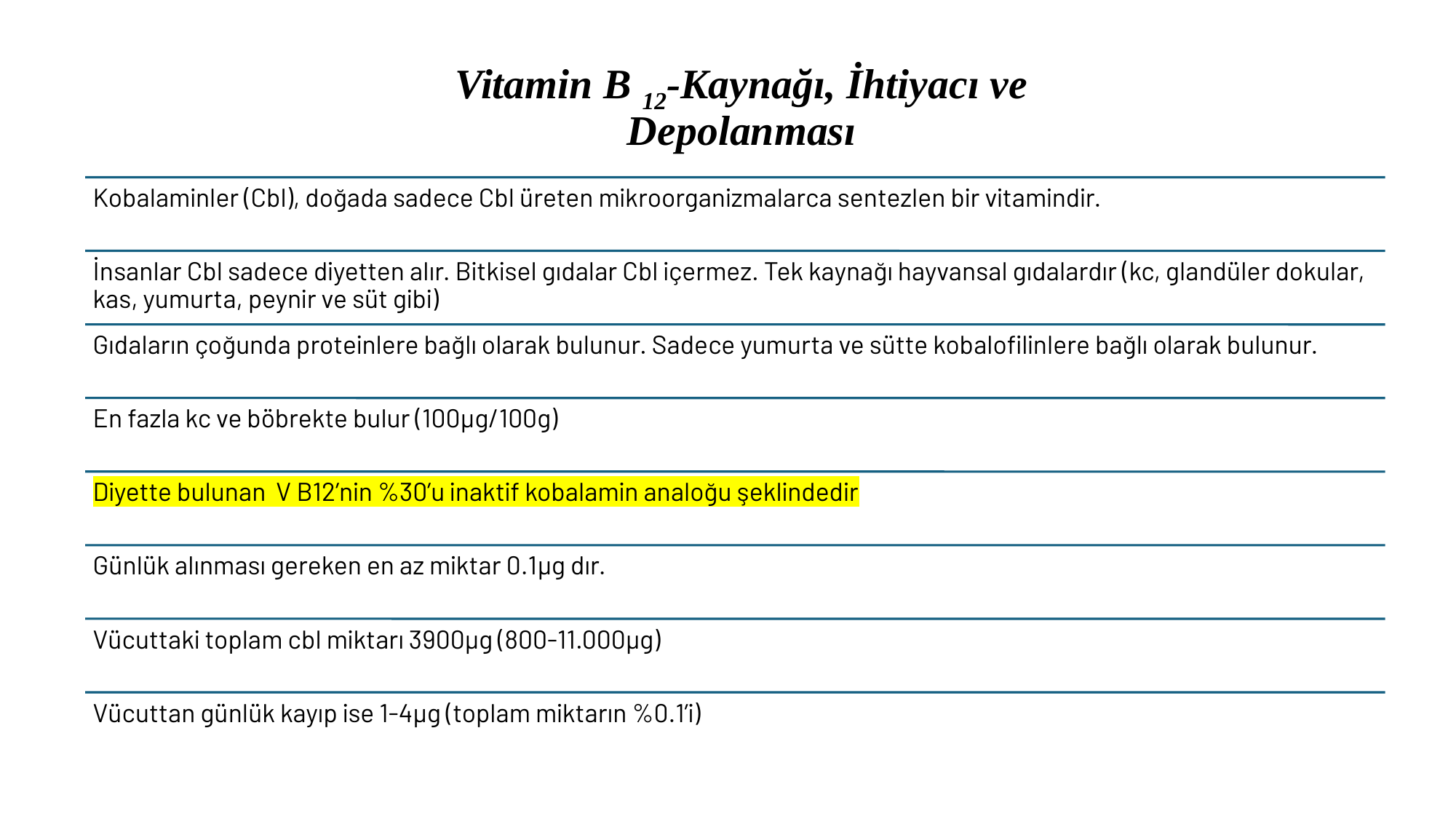

# Vitamin B 12-Kaynağı, İhtiyacı ve Depolanması
Kobalaminler (Cbl), doğada sadece Cbl üreten mikroorganizmalarca sentezlen bir vitamindir.
İnsanlar Cbl sadece diyetten alır. Bitkisel gıdalar Cbl içermez. Tek kaynağı hayvansal gıdalardır (kc, glandüler dokular, kas, yumurta, peynir ve süt gibi)
Gıdaların çoğunda proteinlere bağlı olarak bulunur. Sadece yumurta ve sütte kobalofilinlere bağlı olarak bulunur.
En fazla kc ve böbrekte bulur (100µg/100g)
Diyette bulunan  V B12’nin %30’u inaktif kobalamin analoğu şeklindedir
Günlük alınması gereken en az miktar 0.1µg dır.
Vücuttaki toplam cbl miktarı 3900µg (800-11.000µg)
Vücuttan günlük kayıp ise 1-4µg (toplam miktarın %0.1’i)